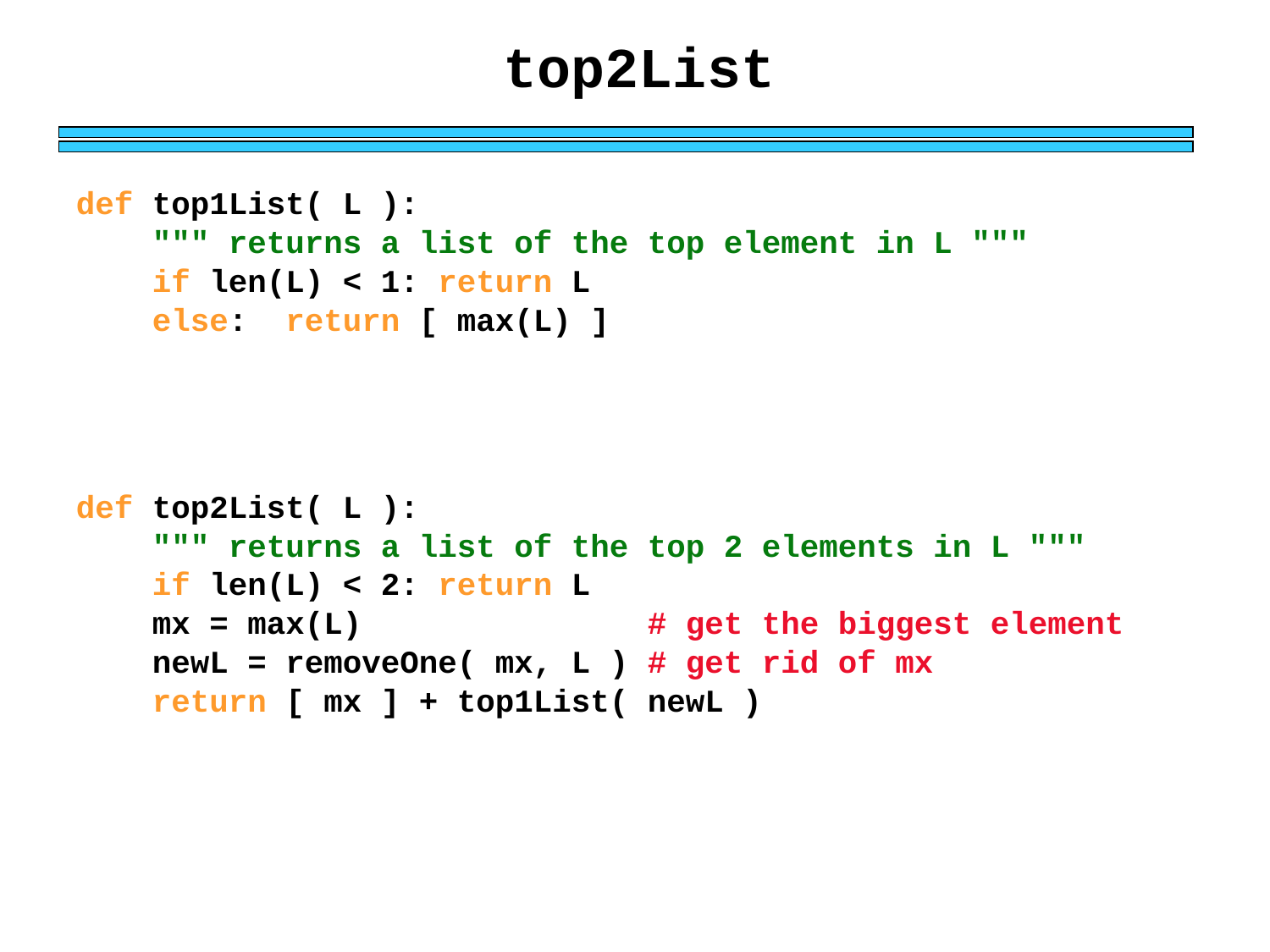

top2List

def top1List( L ):
    """ returns a list of the top element in L """
    if len(L) < 1: return L
    else:  return [ max(L) ]
def top2List( L ):
    """ returns a list of the top 2 elements in L """
    if len(L) < 2: return L
    mx = max(L)               # get the biggest element
    newL = removeOne( mx, L ) # get rid of mx
    return [ mx ] + top1List( newL )